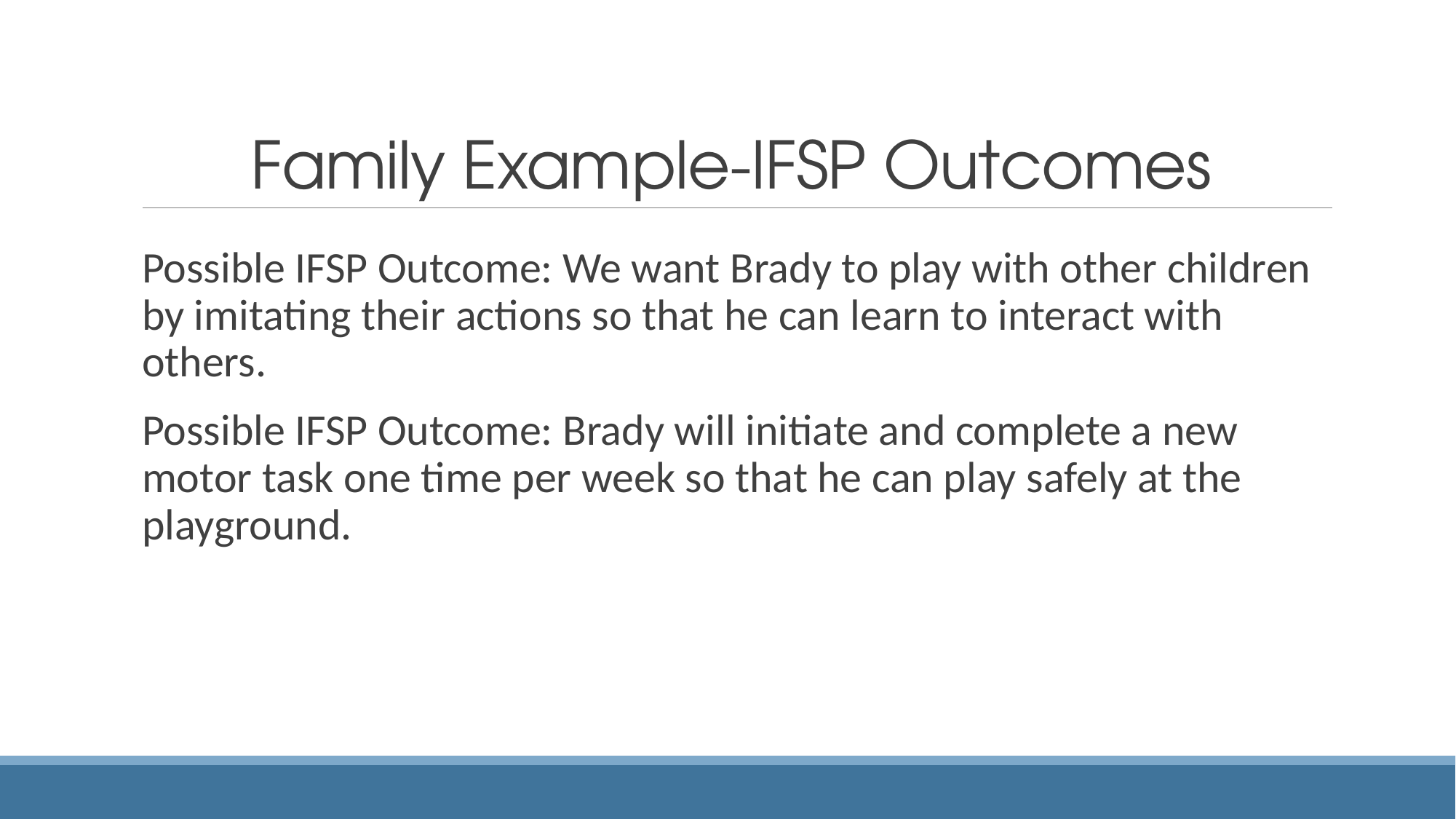

# Family Example-IFSP Outcomes
Possible IFSP Outcome: We want Brady to play with other children by imitating their actions so that he can learn to interact with others.
Possible IFSP Outcome: Brady will initiate and complete a new motor task one time per week so that he can play safely at the playground.